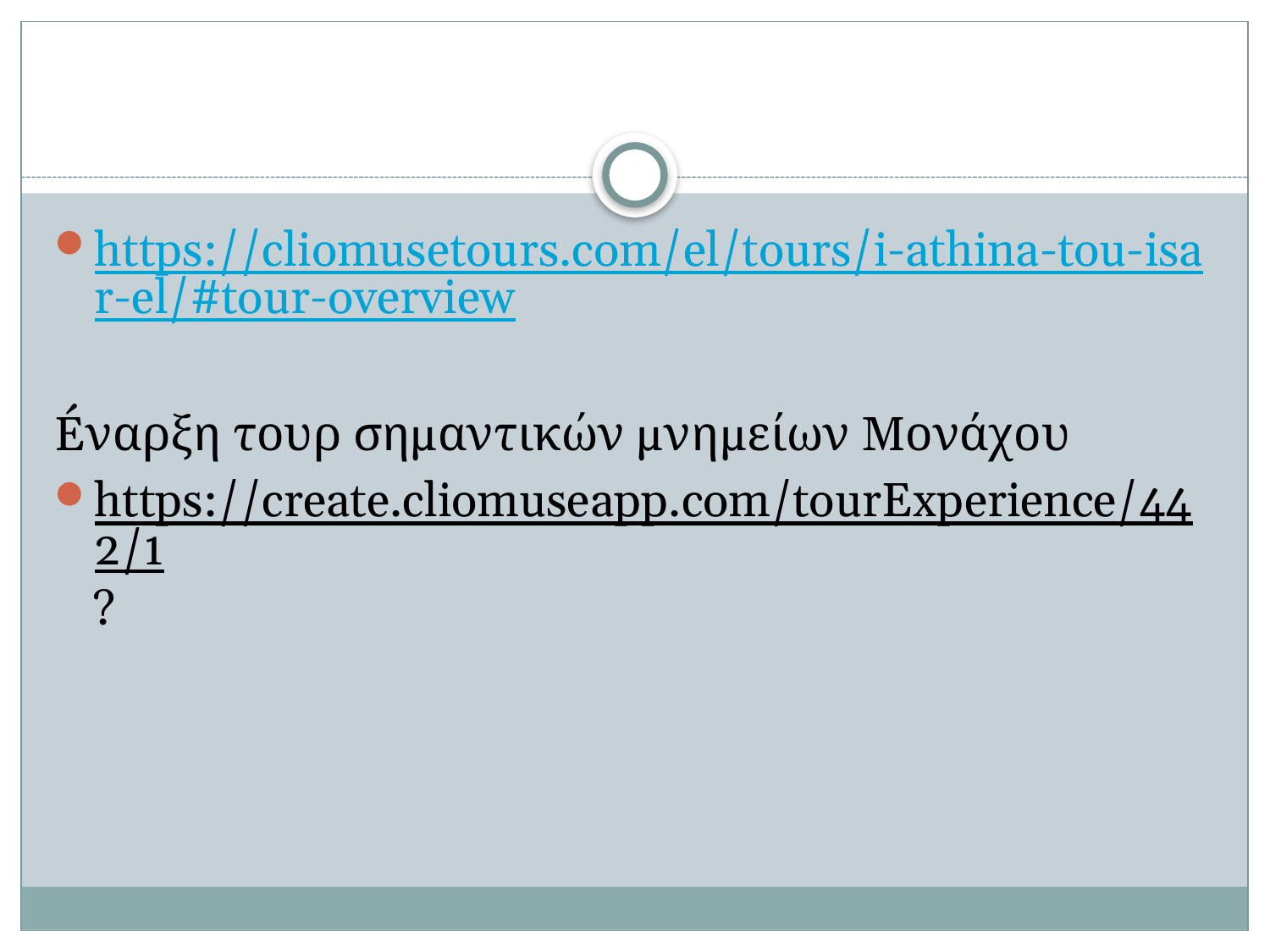

#
https://cliomusetours.com/el/tours/i-athina-tou-isar-el/#tour-overview

Έναρξη τουρ σημαντικών μνημείων Μονάχου
https://create.cliomuseapp.com/tourExperience/442/1?